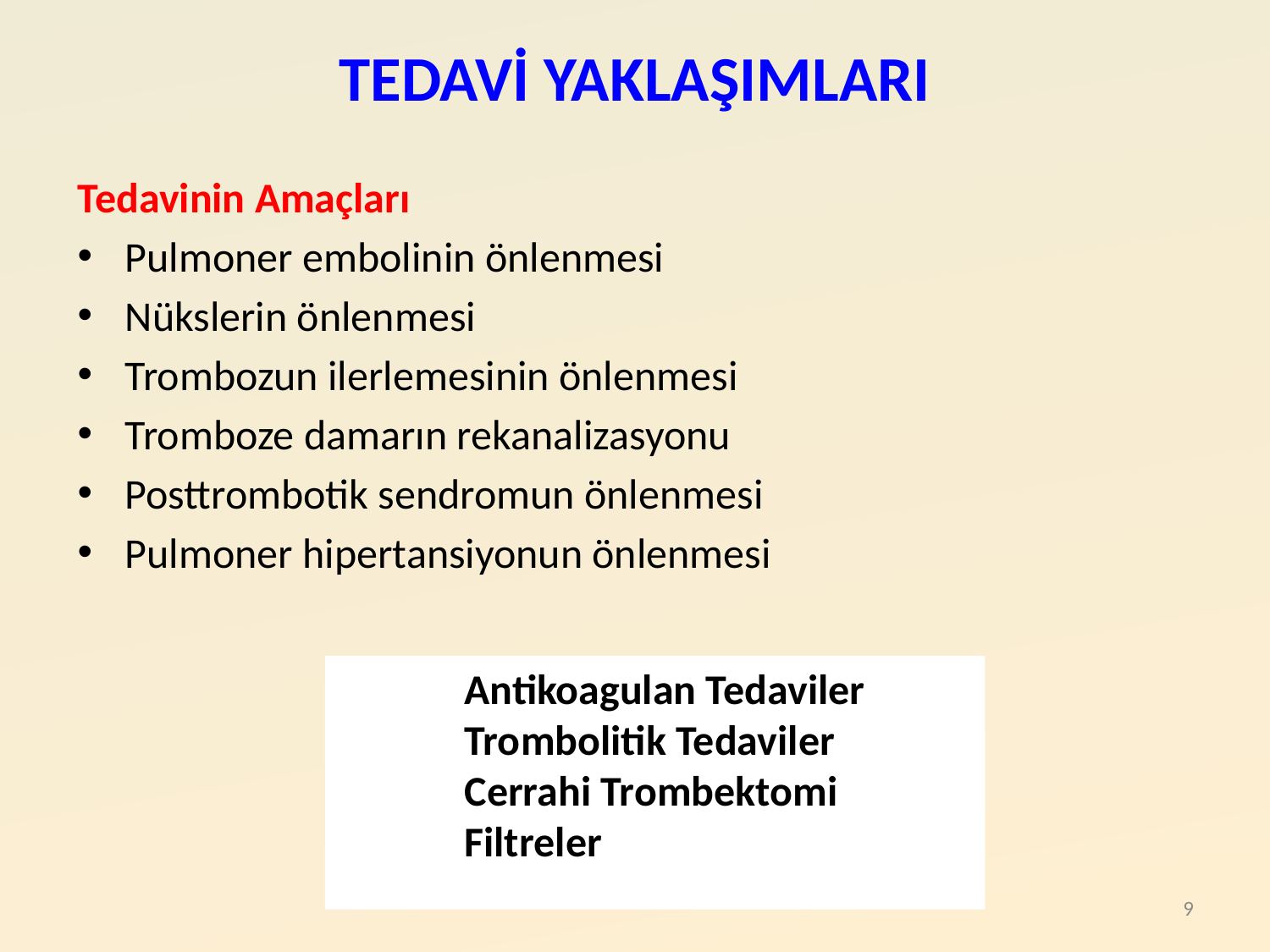

# TEDAVİ YAKLAŞIMLARI
Tedavinin Amaçları
Pulmoner embolinin önlenmesi
Nükslerin önlenmesi
Trombozun ilerlemesinin önlenmesi
Tromboze damarın rekanalizasyonu
Posttrombotik sendromun önlenmesi
Pulmoner hipertansiyonun önlenmesi

	Antikoagulan Tedaviler
	Trombolitik Tedaviler
	Cerrahi Trombektomi
	Filtreler

9